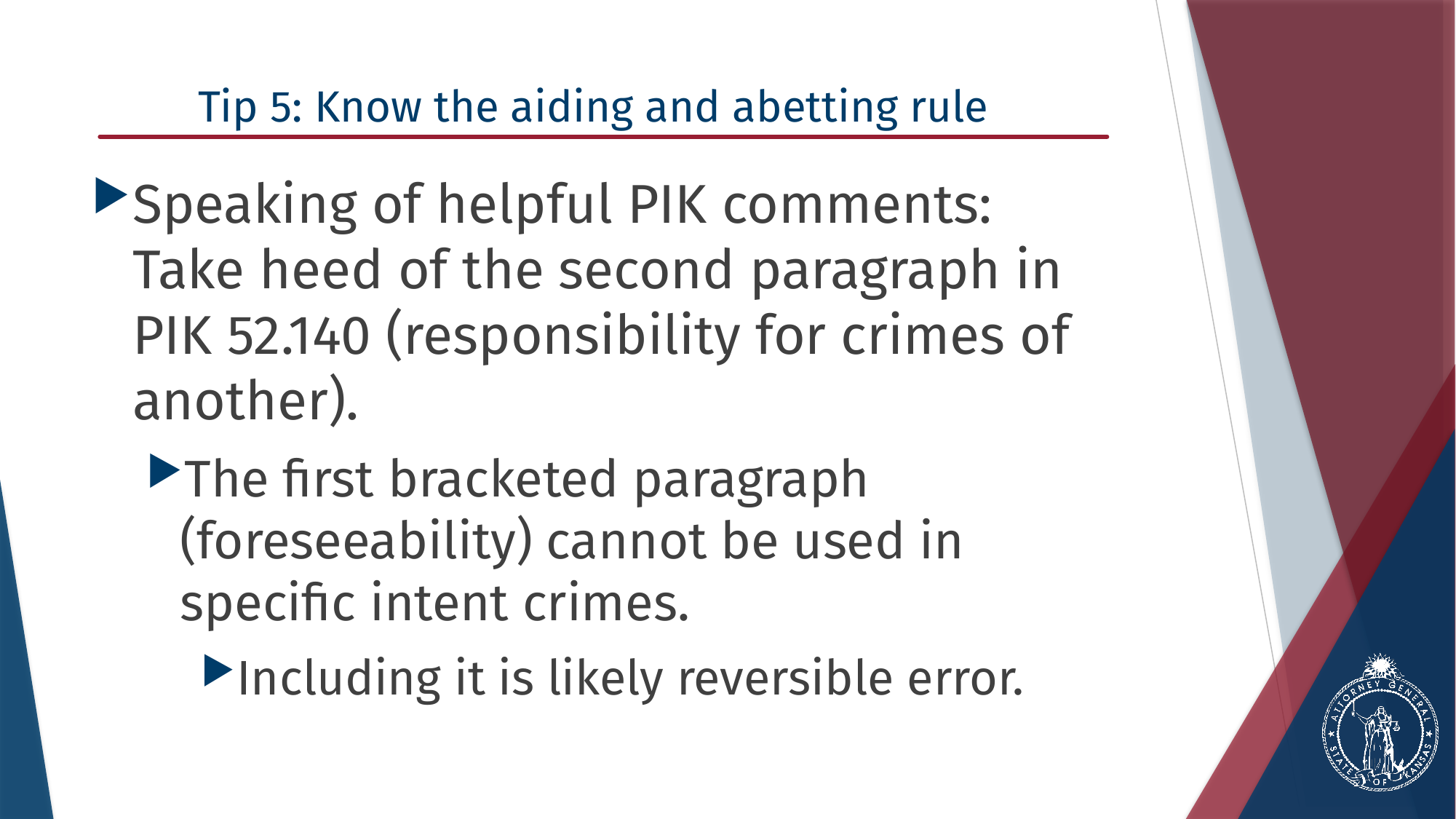

# Tip 5: Know the aiding and abetting rule
Speaking of helpful PIK comments: Take heed of the second paragraph in PIK 52.140 (responsibility for crimes of another).
The first bracketed paragraph (foreseeability) cannot be used in specific intent crimes.
Including it is likely reversible error.